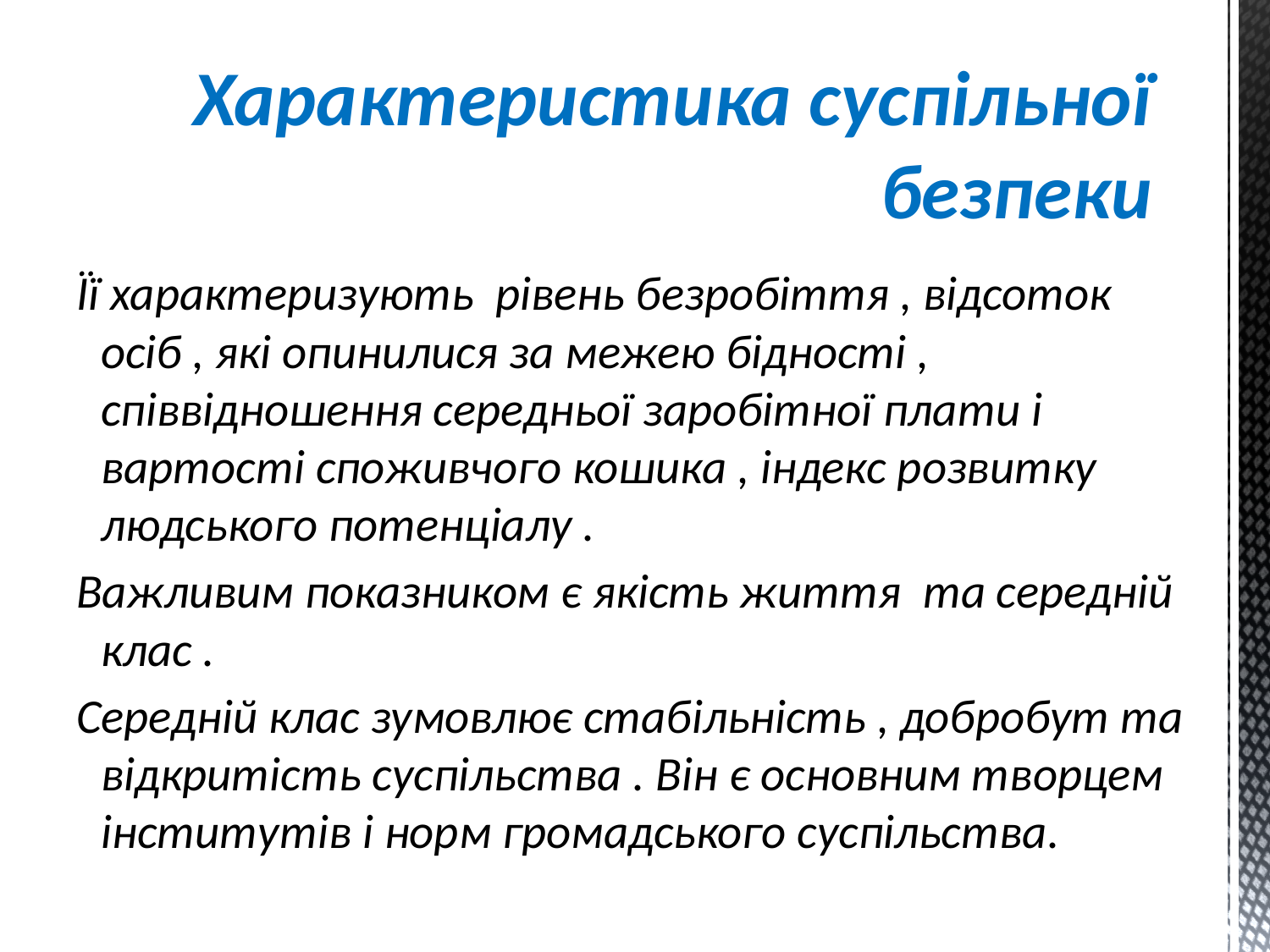

# Характеристика суспільної безпеки
Її характеризують  рівень безробіття , відсоток осіб , які опинилися за межею бідності , співвідношення середньої заробітної плати і вартості споживчого кошика , індекс розвитку людського потенціалу .
Важливим показником є якість життя  та середній клас .
Середній клас зумовлює стабільність , добробут та відкритість суспільства . Він є основним творцем інститутів і норм громадського суспільства.